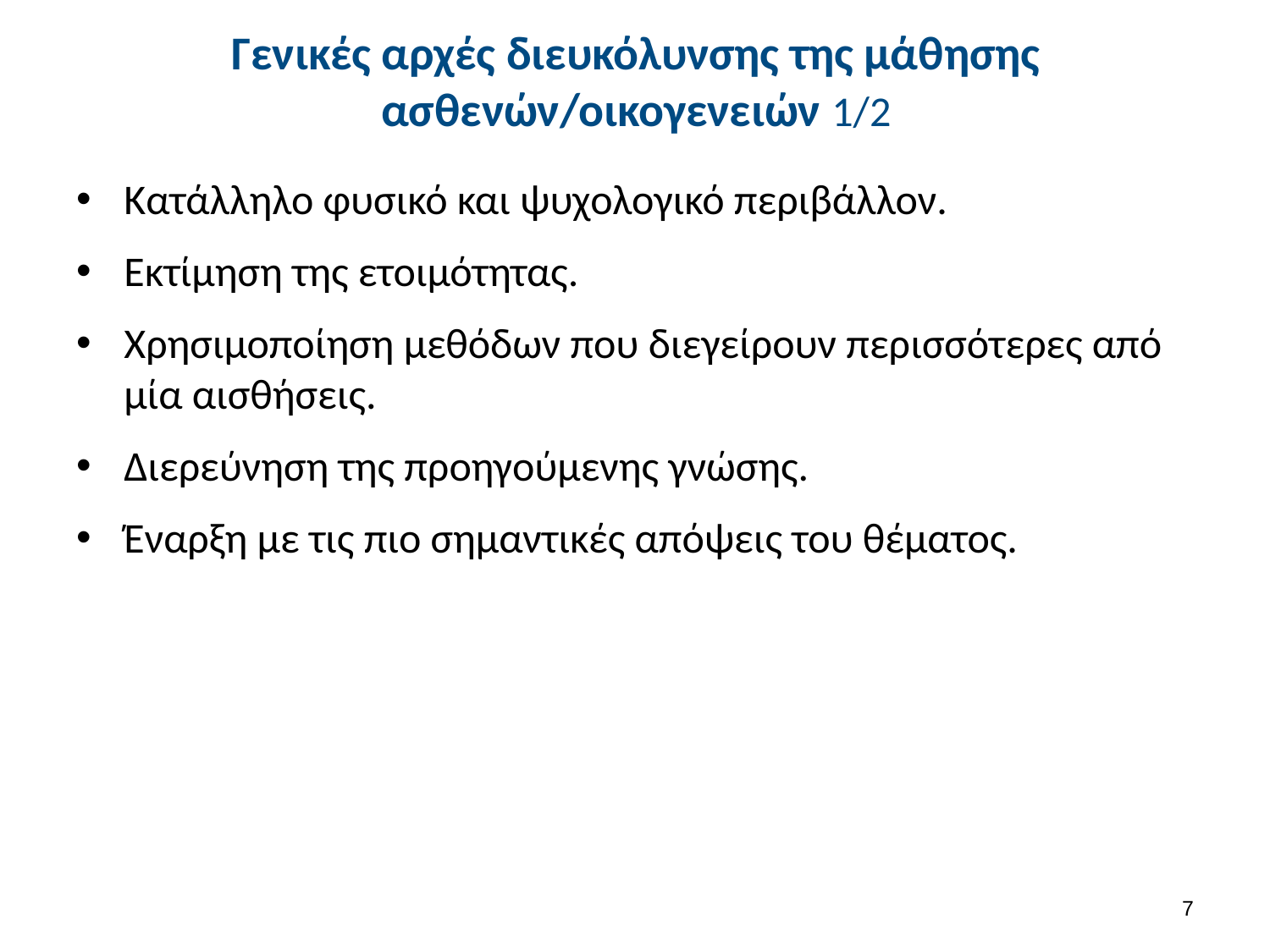

# Γενικές αρχές διευκόλυνσης της μάθησης ασθενών/οικογενειών 1/2
Κατάλληλο φυσικό και ψυχολογικό περιβάλλον.
Εκτίμηση της ετοιμότητας.
Χρησιμοποίηση μεθόδων που διεγείρουν περισσότερες από μία αισθήσεις.
Διερεύνηση της προηγούμενης γνώσης.
Έναρξη με τις πιο σημαντικές απόψεις του θέματος.
7